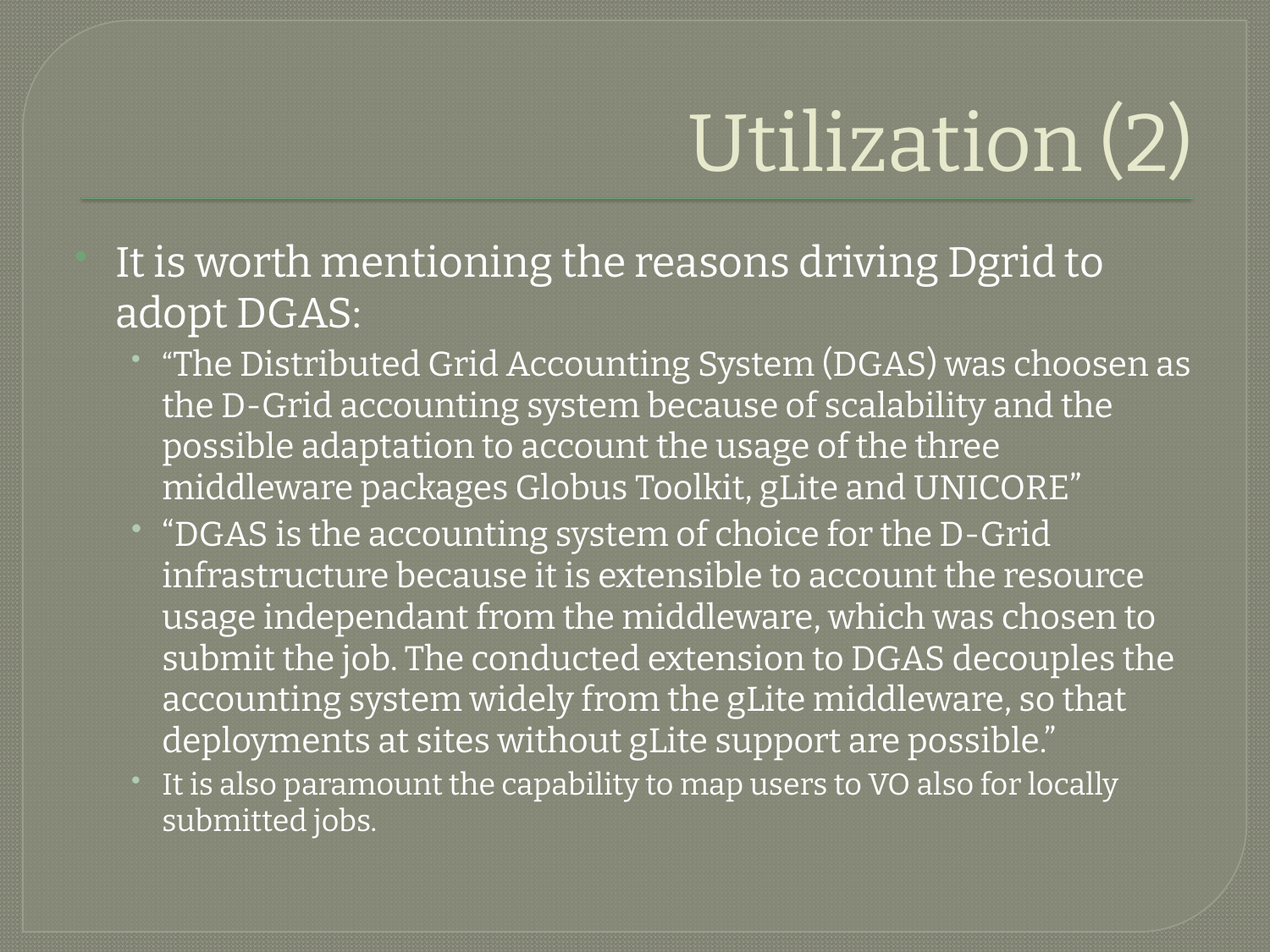

# Utilization (2)
It is worth mentioning the reasons driving Dgrid to adopt DGAS:
“The Distributed Grid Accounting System (DGAS) was choosen as the D-Grid accounting system because of scalability and the possible adaptation to account the usage of the three middleware packages Globus Toolkit, gLite and UNICORE”
“DGAS is the accounting system of choice for the D-Grid infrastructure because it is extensible to account the resource usage independant from the middleware, which was chosen to submit the job. The conducted extension to DGAS decouples the accounting system widely from the gLite middleware, so that deployments at sites without gLite support are possible.”
It is also paramount the capability to map users to VO also for locally submitted jobs.